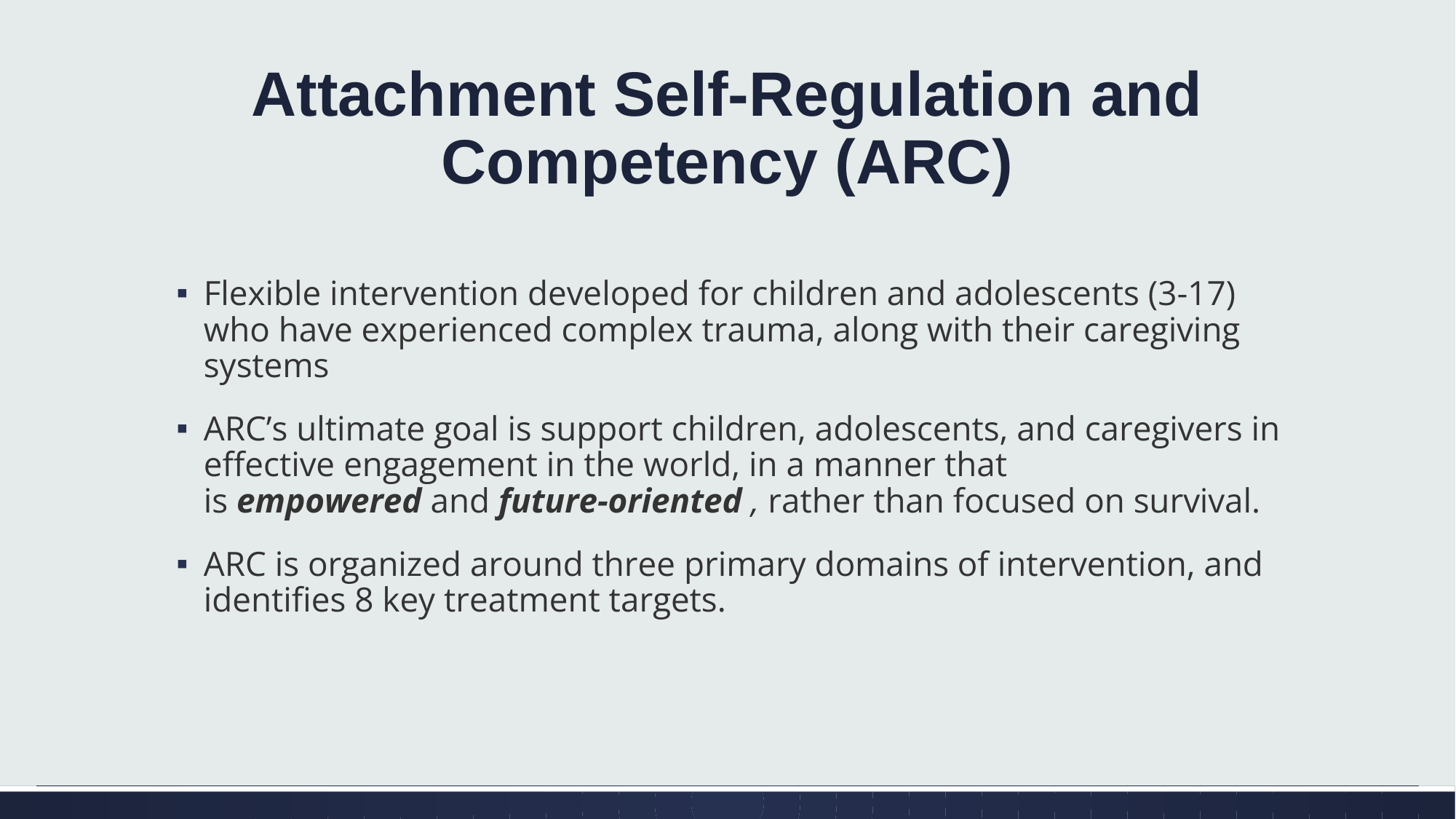

# Attachment Self-Regulation and Competency (ARC)
Flexible intervention developed for children and adolescents (3-17) who have experienced complex trauma, along with their caregiving systems
ARC’s ultimate goal is support children, adolescents, and caregivers in effective engagement in the world, in a manner that is empowered and future-oriented , rather than focused on survival.
ARC is organized around three primary domains of intervention, and identifies 8 key treatment targets.